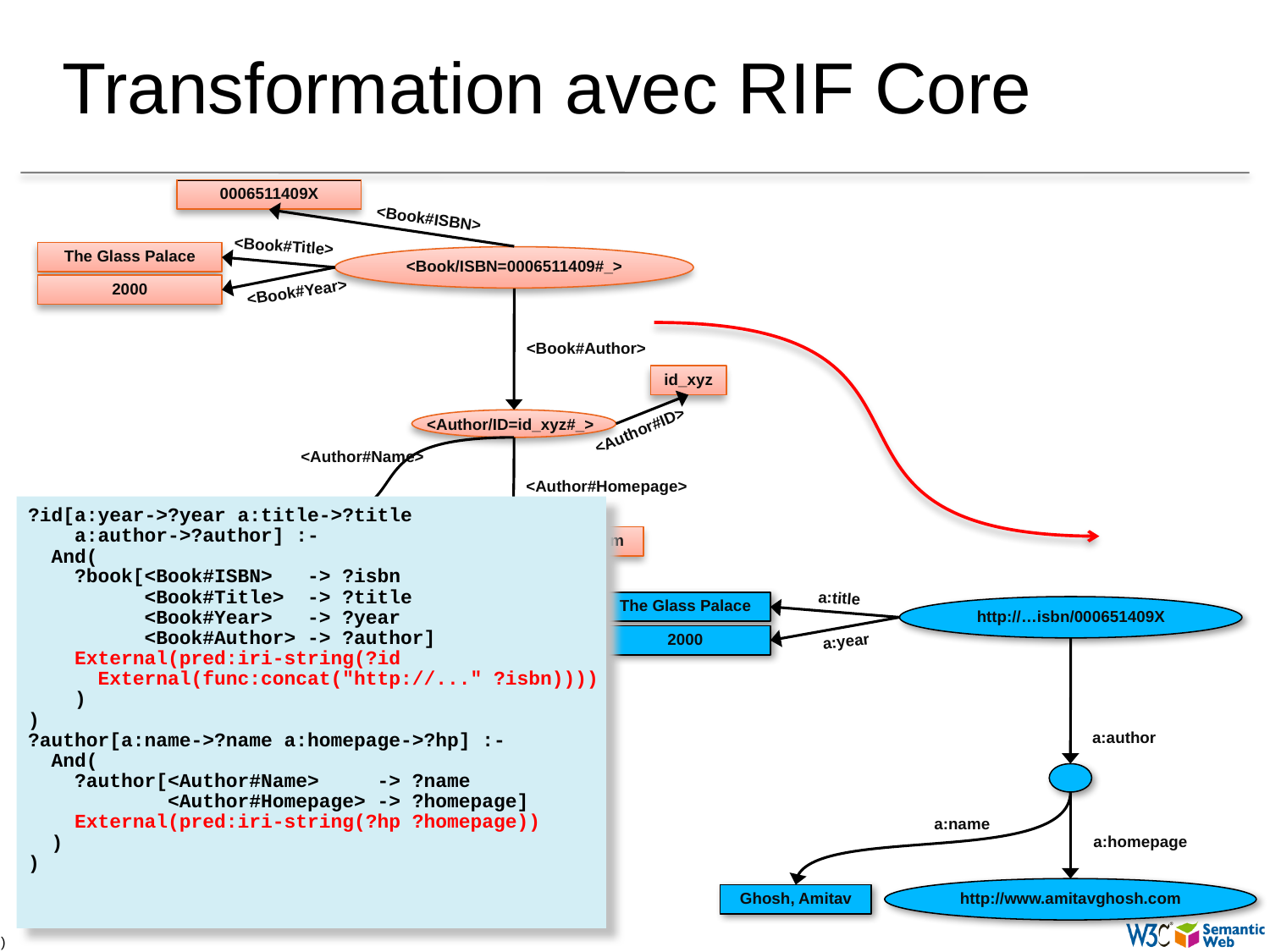

# Transformation avec RIF Core
0006511409X
<Book#ISBN>
<Book#Title>
The Glass Palace
<Book/ISBN=0006511409#_>
<Book#Year>
2000
<Book#Author>
<Author/ID=id_xyz#_>

<Author#Name>
<Author#Homepage>
Ghosh, Amitav
http://www.amitavghosh.com
id_xyz
<Author#ID>
?id[a:year->?year a:title->?title
    a:author->?author] :-
  And(
    ?book[<Book#ISBN>   -> ?isbn
          <Book#Title>  -> ?title
          <Book#Year>   -> ?year
          <Book#Author> -> ?author]
    External(pred:iri-string(?id
      External(func:concat("http://..." ?isbn))))
    )
)
?author[a:name->?name a:homepage->?hp] :-
  And(
    ?author[<Author#Name>     -> ?name
            <Author#Homepage> -> ?homepage]
    External(pred:iri-string(?hp ?homepage))
  )
)
a:title
The Glass Palace
http://…isbn/000651409X
a:year
2000
a:author

a:name
a:homepage
http://www.amitavghosh.com
Ghosh, Amitav